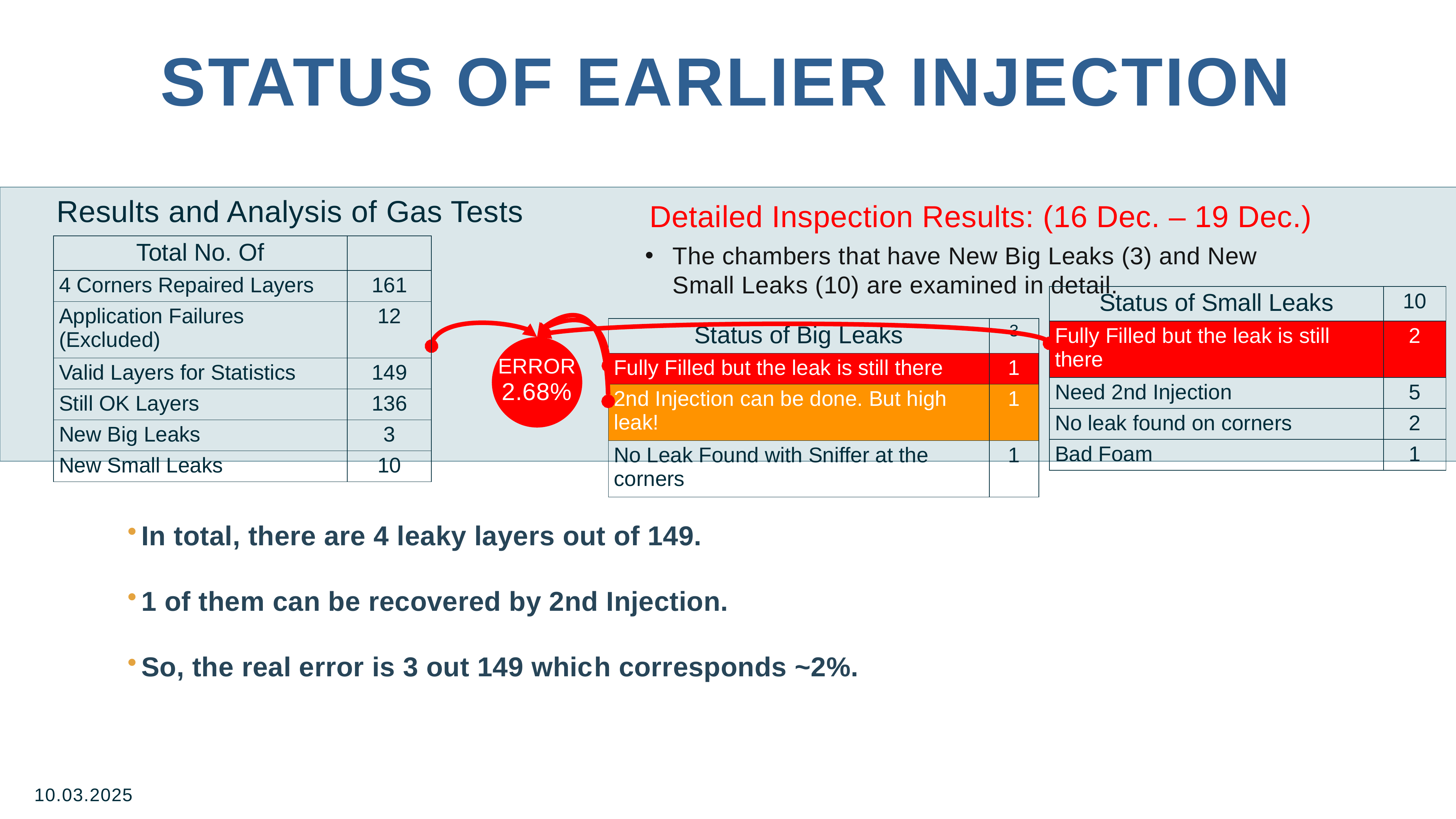

# Status of earlıer ınjectıon

Results and Analysis of Gas Tests
Detailed Inspection Results: (16 Dec. – 19 Dec.)
| Total No. Of |  |
| --- | --- |
| 4 Corners Repaired Layers | 161 |
| Application Failures (Excluded) | 12 |
| Valid Layers for Statistics | 149 |
| Still OK Layers | 136 |
| New Big Leaks | 3 |
| New Small Leaks | 10 |
The chambers that have New Big Leaks (3) and New Small Leaks (10) are examined in detail.
| Status of Small Leaks | 10 |
| --- | --- |
| Fully Filled but the leak is still there | 2 |
| Need 2nd Injection | 5 |
| No leak found on corners | 2 |
| Bad Foam | 1 |
| Status of Big Leaks | 3 |
| --- | --- |
| Fully Filled but the leak is still there | 1 |
| 2nd Injection can be done. But high leak! | 1 |
| No Leak Found with Sniffer at the corners | 1 |

2.68%
ERROR
In total, there are 4 leaky layers out of 149.
1 of them can be recovered by 2nd Injection.
So, the real error is 3 out 149 which corresponds ~2%.
4
10.03.2025